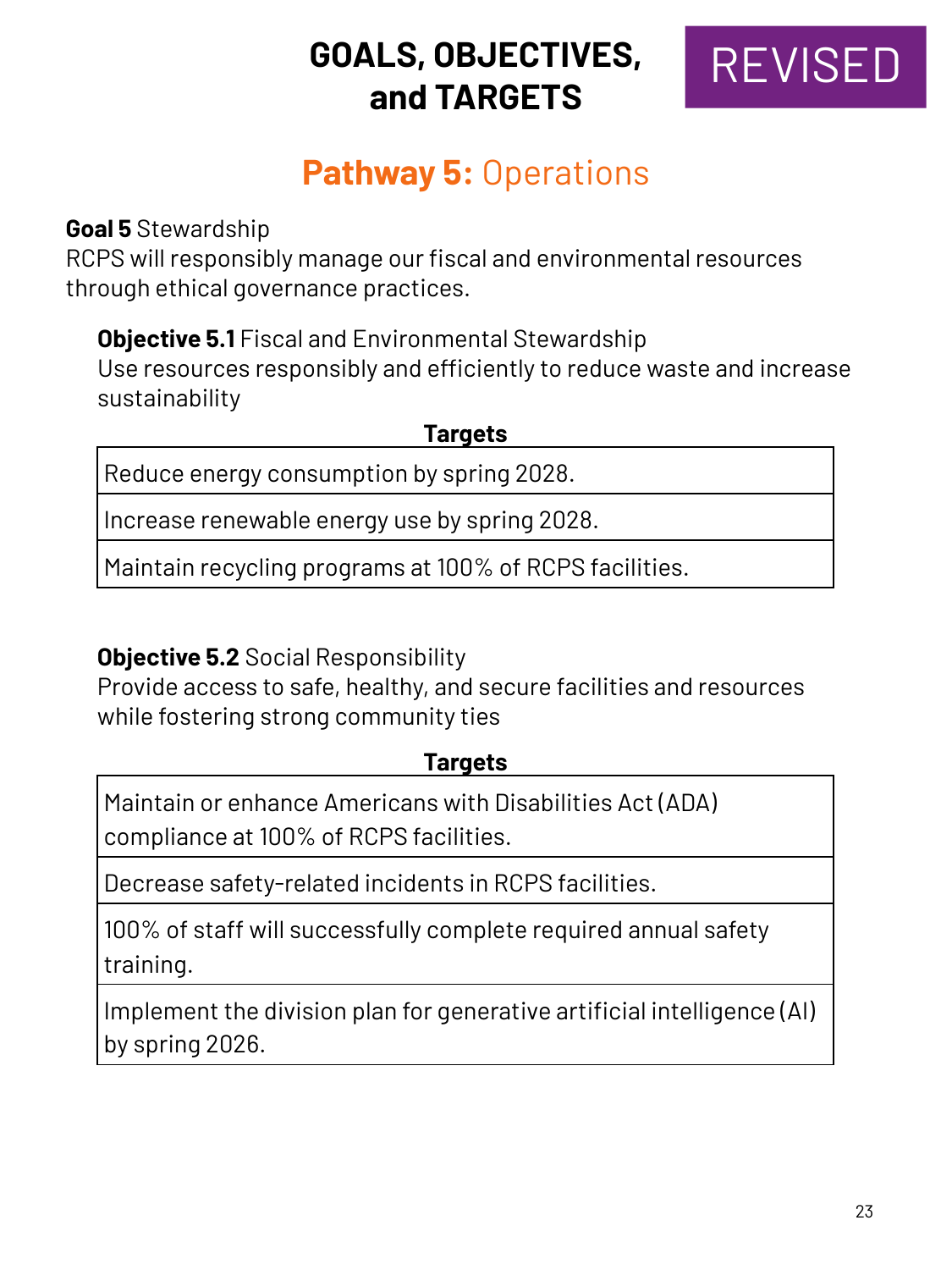

GOALS, OBJECTIVES, and TARGETS
REVISED
Pathway 5: Operations
Goal 5 Stewardship
RCPS will responsibly manage our fiscal and environmental resources through ethical governance practices.
Objective 5.1 Fiscal and Environmental Stewardship
Use resources responsibly and efficiently to reduce waste and increase sustainability
| Targets |
| --- |
| Reduce energy consumption by spring 2028. |
| Increase renewable energy use by spring 2028. |
| Maintain recycling programs at 100% of RCPS facilities. |
Objective 5.2 Social Responsibility
Provide access to safe, healthy, and secure facilities and resources while fostering strong community ties
| Targets |
| --- |
| Maintain or enhance Americans with Disabilities Act (ADA) compliance at 100% of RCPS facilities. |
| Decrease safety-related incidents in RCPS facilities. |
| 100% of staff will successfully complete required annual safety training. |
| Implement the division plan for generative artificial intelligence (AI) by spring 2026. |
23